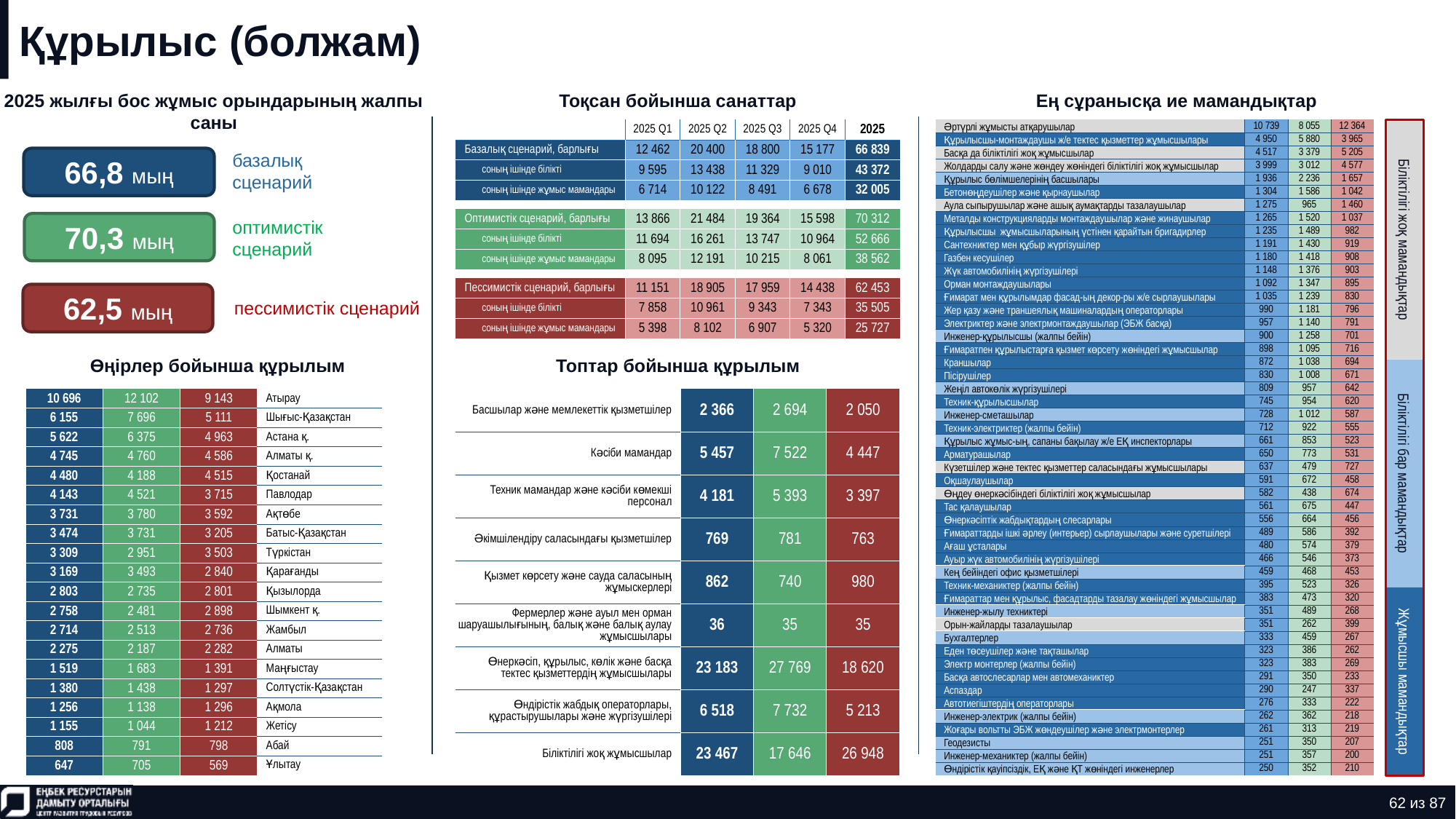

# Құрылыс (болжам)
2025 жылғы бос жұмыс орындарының жалпы саны
Тоқсан бойынша санаттар
Ең сұранысқа ие мамандықтар
| Әртүрлі жұмысты атқарушылар | 10 739 | 8 055 | 12 364 |
| --- | --- | --- | --- |
| Құрылысшы-монтаждаушы ж/е тектес қызметтер жұмысшылары | 4 950 | 5 880 | 3 965 |
| Басқа да біліктілігі жоқ жұмысшылар | 4 517 | 3 379 | 5 205 |
| Жолдарды салу және жөндеу жөніндегі біліктілігі жоқ жұмысшылар | 3 999 | 3 012 | 4 577 |
| Құрылыс бөлімшелерінің басшылары | 1 936 | 2 236 | 1 657 |
| Бетонөңдеушілер және қырнаушылар | 1 304 | 1 586 | 1 042 |
| Аула сыпырушылар және ашық аумақтарды тазалаушылар | 1 275 | 965 | 1 460 |
| Металды конструкцияларды монтаждаушылар және жинаушылар | 1 265 | 1 520 | 1 037 |
| Құрылысшы жұмысшыларының үстінен қарайтын бригадирлер | 1 235 | 1 489 | 982 |
| Сантехниктер мен құбыр жүргізушілер | 1 191 | 1 430 | 919 |
| Газбен кесушілер | 1 180 | 1 418 | 908 |
| Жүк автомобилінің жүргізушілері | 1 148 | 1 376 | 903 |
| Орман монтаждаушылары | 1 092 | 1 347 | 895 |
| Ғимарат мен құрылымдар фасад-ың декор-ры ж/е сырлаушылары | 1 035 | 1 239 | 830 |
| Жер қазу және траншеялық машиналардың операторлары | 990 | 1 181 | 796 |
| Электриктер және электрмонтаждаушылар (ЭБЖ басқа) | 957 | 1 140 | 791 |
| Инженер-құрылысшы (жалпы бейін) | 900 | 1 258 | 701 |
| Ғимаратпен құрылыстарға қызмет көрсету жөніндегі жұмысшылар | 898 | 1 095 | 716 |
| Краншылар | 872 | 1 038 | 694 |
| Пісірушілер | 830 | 1 008 | 671 |
| Жеңіл автокөлік жүргізушілері | 809 | 957 | 642 |
| Техник-құрылысшылар | 745 | 954 | 620 |
| Инженер-сметашылар | 728 | 1 012 | 587 |
| Техник-электриктер (жалпы бейін) | 712 | 922 | 555 |
| Құрылыс жұмыс-ың, сапаны бақылау ж/е ЕҚ инспекторлары | 661 | 853 | 523 |
| Арматурашылар | 650 | 773 | 531 |
| Күзетшілер және тектес қызметтер саласындағы жұмысшылары | 637 | 479 | 727 |
| Оқшаулаушылар | 591 | 672 | 458 |
| Өңдеу өнеркәсібіндегі біліктілігі жоқ жұмысшылар | 582 | 438 | 674 |
| Тас қалаушылар | 561 | 675 | 447 |
| Өнеркәсіптік жабдықтардың слесарлары | 556 | 664 | 456 |
| Ғимараттарды ішкі әрлеу (интерьер) сырлаушылары және суретшілері | 489 | 586 | 392 |
| Ағаш ұсталары | 480 | 574 | 379 |
| Ауыр жүк автомобилінің жүргізушілері | 466 | 546 | 373 |
| Кең бейіндегі офис қызметшілері | 459 | 468 | 453 |
| Техник-механиктер (жалпы бейін) | 395 | 523 | 326 |
| Ғимараттар мен құрылыс, фасадтарды тазалау жөніндегі жұмысшылар | 383 | 473 | 320 |
| Инженер-жылу техниктері | 351 | 489 | 268 |
| Орын-жайларды тазалаушылар | 351 | 262 | 399 |
| Бухгалтерлер | 333 | 459 | 267 |
| Еден төсеушілер және тақташылар | 323 | 386 | 262 |
| Электр монтерлер (жалпы бейін) | 323 | 383 | 269 |
| Басқа автослесарлар мен автомеханиктер | 291 | 350 | 233 |
| Аспаздар | 290 | 247 | 337 |
| Автотиегіштердің операторлары | 276 | 333 | 222 |
| Инженер-электрик (жалпы бейін) | 262 | 362 | 218 |
| Жоғары вольтты ЭБЖ жөндеушілер және электрмонтерлер | 261 | 313 | 219 |
| Геодезисты | 251 | 350 | 207 |
| Инженер-механиктер (жалпы бейін) | 251 | 357 | 200 |
| Өндірістік қауіпсіздік, ЕҚ және ҚТ жөніндегі инженерлер | 250 | 352 | 210 |
|  | 2025 Q1 | 2025 Q2 | 2025 Q3 | 2025 Q4 | 2025 |
| --- | --- | --- | --- | --- | --- |
| Базалық сценарий, барлығы | 12 462 | 20 400 | 18 800 | 15 177 | 66 839 |
| соның ішінде білікті | 9 595 | 13 438 | 11 329 | 9 010 | 43 372 |
| соның ішінде жұмыс мамандары | 6 714 | 10 122 | 8 491 | 6 678 | 32 005 |
|  |  |  |  |  |  |
| Оптимистік сценарий, барлығы | 13 866 | 21 484 | 19 364 | 15 598 | 70 312 |
| соның ішінде білікті | 11 694 | 16 261 | 13 747 | 10 964 | 52 666 |
| соның ішінде жұмыс мамандары | 8 095 | 12 191 | 10 215 | 8 061 | 38 562 |
|  |  |  |  |  |  |
| Пессимистік сценарий, барлығы | 11 151 | 18 905 | 17 959 | 14 438 | 62 453 |
| соның ішінде білікті | 7 858 | 10 961 | 9 343 | 7 343 | 35 505 |
| соның ішінде жұмыс мамандары | 5 398 | 8 102 | 6 907 | 5 320 | 25 727 |
66,8 мың
базалық сценарий
70,3 мың
оптимистік сценарий
Біліктілігі жоқ мамандықтар
62,5 мың
пессимистік сценарий
Өңірлер бойынша құрылым
Топтар бойынша құрылым
| Басшылар және мемлекеттік қызметшілер | 2 366 | 2 694 | 2 050 |
| --- | --- | --- | --- |
| Кәсіби мамандар | 5 457 | 7 522 | 4 447 |
| Техник мамандар және кәсіби көмекші персонал | 4 181 | 5 393 | 3 397 |
| Әкімшілендіру саласындағы қызметшілер | 769 | 781 | 763 |
| Қызмет көрсету және сауда саласының жұмыскерлері | 862 | 740 | 980 |
| Фермерлер және ауыл мен орман шаруашылығының, балық және балық аулау жұмысшылары | 36 | 35 | 35 |
| Өнеркәсіп, құрылыс, көлік және басқа тектес қызметтердің жұмысшылары | 23 183 | 27 769 | 18 620 |
| Өндірістік жабдық операторлары, құрастырушылары және жүргізушілері | 6 518 | 7 732 | 5 213 |
| Біліктілігі жоқ жұмысшылар | 23 467 | 17 646 | 26 948 |
| 10 696 | 12 102 | 9 143 | Атырау |
| --- | --- | --- | --- |
| 6 155 | 7 696 | 5 111 | Шығыс-Қазақстан |
| 5 622 | 6 375 | 4 963 | Астана қ. |
| 4 745 | 4 760 | 4 586 | Алматы қ. |
| 4 480 | 4 188 | 4 515 | Қостанай |
| 4 143 | 4 521 | 3 715 | Павлодар |
| 3 731 | 3 780 | 3 592 | Ақтөбе |
| 3 474 | 3 731 | 3 205 | Батыс-Қазақстан |
| 3 309 | 2 951 | 3 503 | Түркістан |
| 3 169 | 3 493 | 2 840 | Қарағанды |
| 2 803 | 2 735 | 2 801 | Қызылорда |
| 2 758 | 2 481 | 2 898 | Шымкент қ. |
| 2 714 | 2 513 | 2 736 | Жамбыл |
| 2 275 | 2 187 | 2 282 | Алматы |
| 1 519 | 1 683 | 1 391 | Маңғыстау |
| 1 380 | 1 438 | 1 297 | Солтүстік-Қазақстан |
| 1 256 | 1 138 | 1 296 | Ақмола |
| 1 155 | 1 044 | 1 212 | Жетісу |
| 808 | 791 | 798 | Абай |
| 647 | 705 | 569 | Ұлытау |

Біліктілігі бар мамандықтар
Жұмысшы мамандықтар
62 из 87